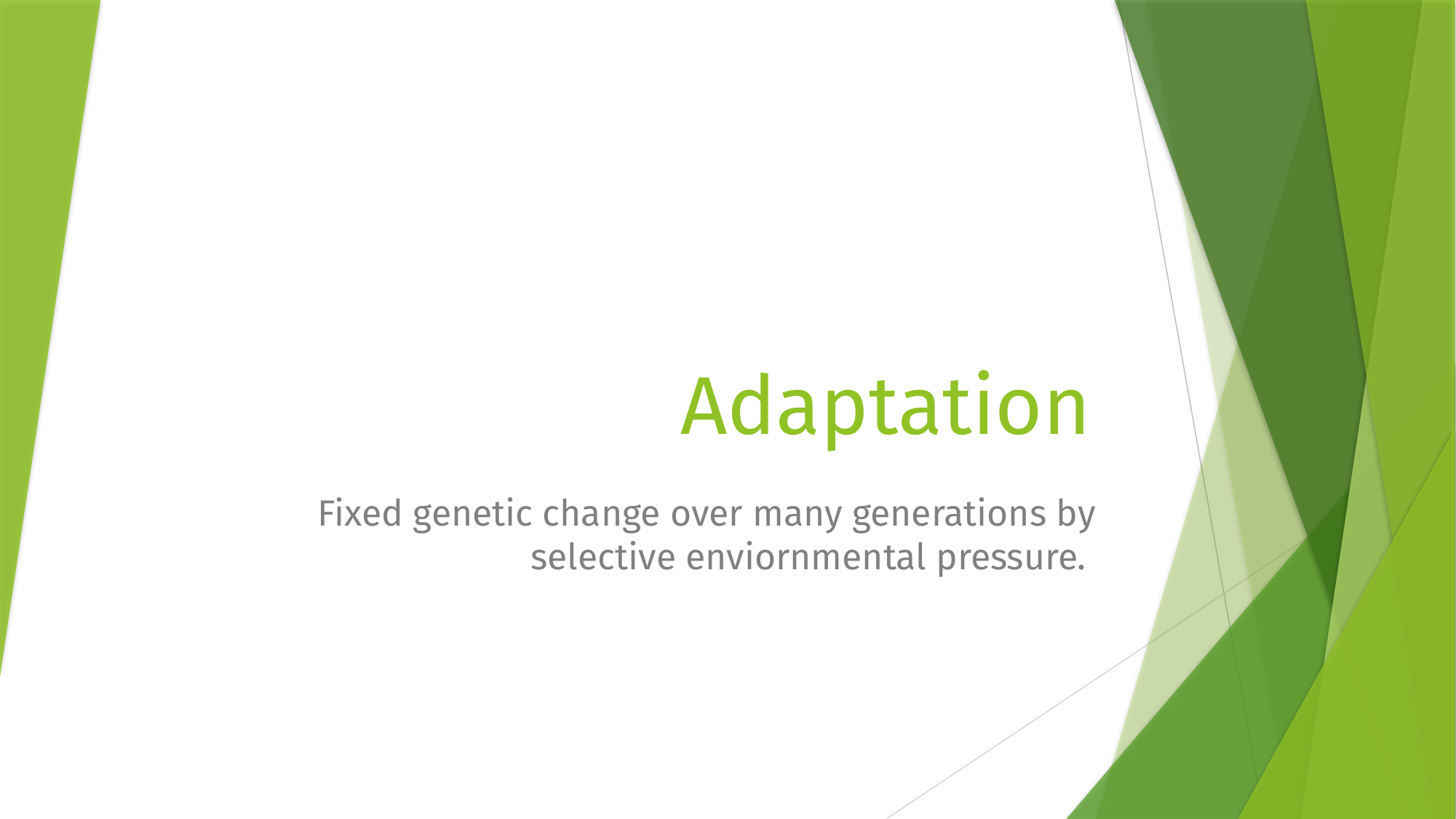

# Adaptation
Fixed genetic change over many generations by selective enviornmental pressure.